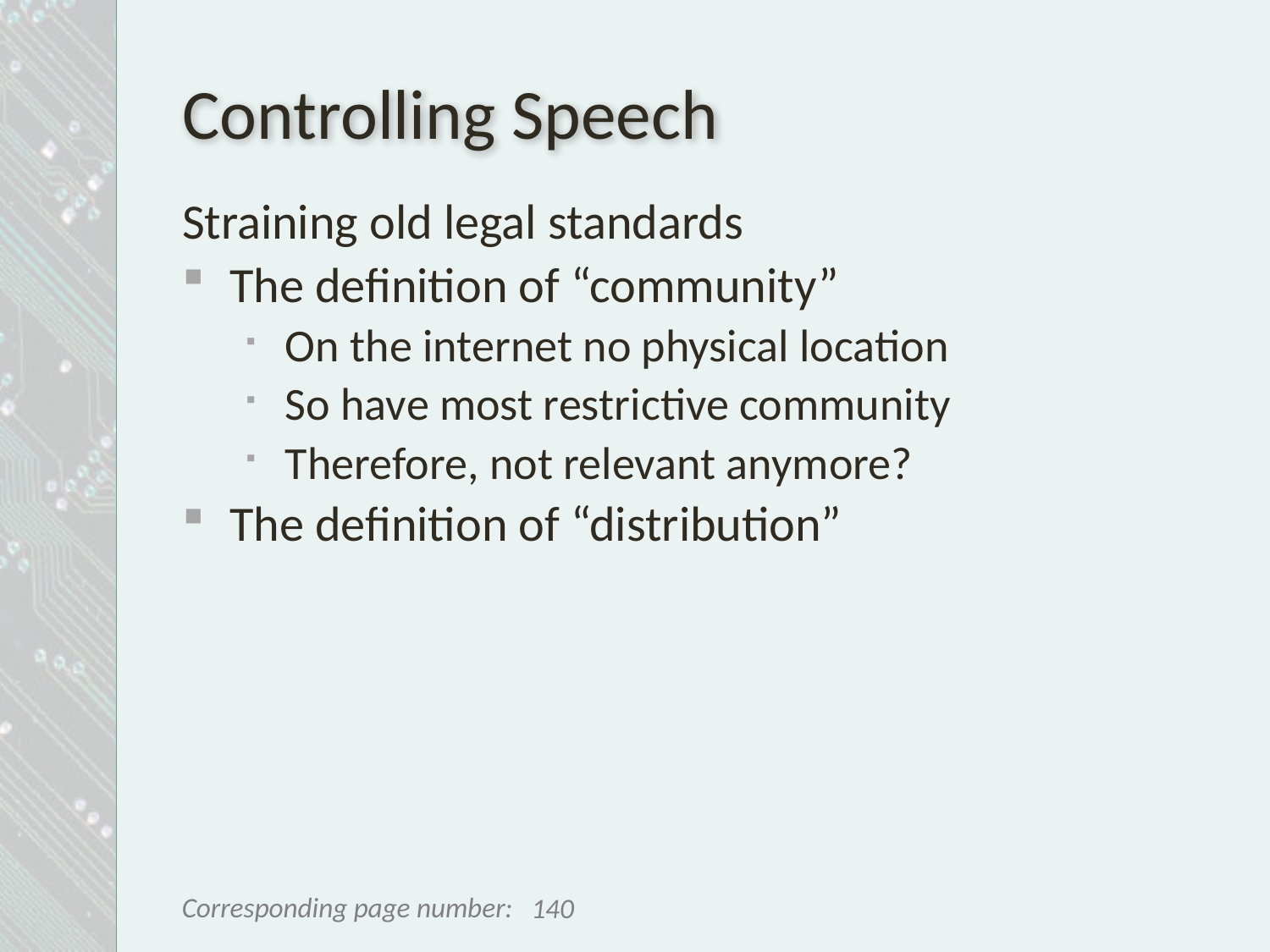

# Controlling Speech
Straining old legal standards
The definition of “community”
On the internet no physical location
So have most restrictive community
Therefore, not relevant anymore?
The definition of “distribution”
140